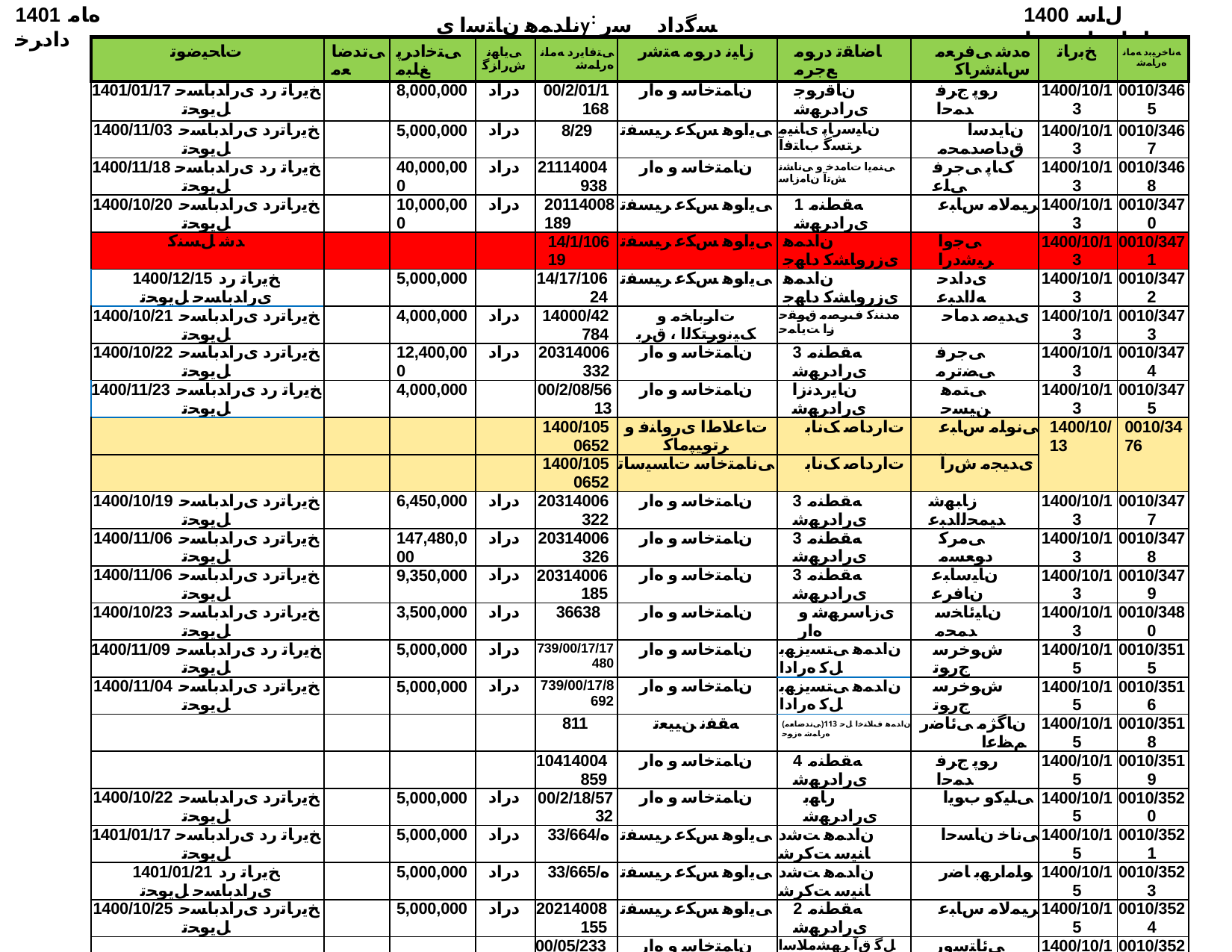

1401 ﻩﺎﻣ ﺩﺍﺩﺮﺧ
ناﺪﻤﻫ نﺎﺘﺳا یy: ﺴﮔداد  ﺳر نﺎﺳﺎﻨﺷرﺎ✓ نﻮﻧﺎ✓
1400 ﻝﺎﺳ ﺕﺎﻋﺎﺟﺭﺍ ﺖﺴﻴﻟ
| ﺕﺎﺤﻴﺿﻮﺗ | ﯽﺗﺪﺿﺎﻌﻣ | ﯽﺘﺧﺍﺩﺮﭘ ﻎﻠﺒﻣ | ﯽﻳﺎﻬﻧ ﺵﺭﺍﺰﮔ | ﯽﺘﻓﺎﻳﺭﺩ ﻪﻣﺎﻧ ﻩﺭﺎﻤﺷ | ﺯﺎﻴﻧ ﺩﺭﻮﻣ ﻪﺘﺷﺭ | ﺎﺿﺎﻘﺗ ﺩﺭﻮﻣ ﻊﺟﺮﻣ | ﻩﺪﺷ ﯽﻓﺮﻌﻣ ﺱﺎﻨﺷﺭﺎﮐ | ﺦﺑﺭﺎﺗ | ﻪﻧﺎﺧﺮﻴﺑﺩ ﻪﻣﺎﻧ ﻩﺭﺎﻤﺷ |
| --- | --- | --- | --- | --- | --- | --- | --- | --- | --- |
| 1401/01/17 ﺦﻳﺭﺎﺗ ﺭﺩ یﺭﺍﺪﺑﺎﺴﺣ ﻞﻳﻮﺤﺗ |  | 8,000,000 | ﺩﺭﺍﺩ | 00/2/01/1168 | ﻥﺎﻤﺘﺧﺎﺳ ﻭ ﻩﺍﺭ | ﻥﺎﻗﺭﻮﺟ یﺭﺍﺩﺮﻬﺷ | ﺭﻮﭘ ﺝﺮﻓ ﺪﻤﺣﺍ | 1400/10/13 | 0010/3465 |
| 1400/11/03 ﺦﻳﺭﺎﺗﺭﺩ یﺭﺍﺪﺑﺎﺴﺣ ﻞﻳﻮﺤﺗ |  | 5,000,000 | ﺩﺭﺍﺩ | 8/29 | ﯽﻳﺍﻮﻫ ﺲﮑﻋ ﺮﻴﺴﻔﺗ | ﻥﺎﻴﺳﺭﺎﭘ یﺎﻨﻴﻣ ﺮﺘﺴﮔ ﺏﺎﺘﻓﺁ | ﻥﺎﻳﺪﺳﺍ ﻕﺩﺎﺻﺪﻤﺤﻣ | 1400/10/13 | 0010/3467 |
| 1400/11/18 ﺦﻳﺭﺎﺗ ﺭﺩ یﺭﺍﺪﺑﺎﺴﺣ ﻞﻳﻮﺤﺗ |  | 40,000,000 | ﺩﺭﺍﺩ | 21114004938 | ﻥﺎﻤﺘﺧﺎﺳ ﻭ ﻩﺍﺭ | ﯽﻨﻤﻳﺍ ﺕﺎﻣﺪﺧ ﻭ ﯽﻧﺎﺸﻧ ﺶﺗﺁ ﻥﺎﻣﺯﺎﺳ | کﺎﭘ ﯽﺟﺮﻓ ﯽﻠﻋ | 1400/10/13 | 0010/3468 |
| 1400/10/20 ﺦﻳﺭﺎﺗﺭﺩ یﺭﺍﺪﺑﺎﺴﺣ ﻞﻳﻮﺤﺗ |  | 10,000,000 | ﺩﺭﺍﺩ | 20114008189 | ﯽﻳﺍﻮﻫ ﺲﮑﻋ ﺮﻴﺴﻔﺗ | 1 ﻪﻘﻄﻨﻣ یﺭﺍﺩﺮﻬﺷ | ﺮﻴﻤﻟﺎﻣ ﺱﺎﺒﻋ | 1400/10/13 | 0010/3470 |
| ﺪﺷ ﻞﺴﻨﮐ |  |  |  | 14/1/10619 | ﯽﻳﺍﻮﻫ ﺲﮑﻋ ﺮﻴﺴﻔﺗ | ﻥﺍﺪﻤﻫ یﺯﺭﻭﺎﺸﮐ ﺩﺎﻬﺟ | ﯽﺟﻭﺍ ﺮﻴﺷﺩﺭﺍ | 1400/10/13 | 0010/3471 |
| 1400/12/15 ﺦﻳﺭﺎﺗ ﺭﺩ یﺭﺍﺪﺑﺎﺴﺣ ﻞﻳﻮﺤﺗ |  | 5,000,000 |  | 14/17/10624 | ﯽﻳﺍﻮﻫ ﺲﮑﻋ ﺮﻴﺴﻔﺗ | ﻥﺍﺪﻤﻫ یﺯﺭﻭﺎﺸﮐ ﺩﺎﻬﺟ | یﺩﺍﺪﺣ ﻪﻟﺍﺪﺒﻋ | 1400/10/13 | 0010/3472 |
| 1400/10/21 ﺦﻳﺭﺎﺗﺭﺩ یﺭﺍﺪﺑﺎﺴﺣ ﻞﻳﻮﺤﺗ |  | 4,000,000 | ﺩﺭﺍﺩ | 14000/42784 | ﺕﺍﺮﺑﺎﺨﻣ ﻭ ﮏﻴﻧﻭﺮﺘﮑﻟﺍ ، ﻕﺮﺑ | ﻩﺪﻨﻨﮐ ﻑﺮﺼﻣ ﻕﻮﻘﺣ ﺯﺍ ﺖﻳﺎﻤﺣ | یﺪﻴﺻ ﺪﻣﺎﺣ | 1400/10/13 | 0010/3473 |
| 1400/10/22 ﺦﻳﺭﺎﺗﺭﺩ یﺭﺍﺪﺑﺎﺴﺣ ﻞﻳﻮﺤﺗ |  | 12,400,000 | ﺩﺭﺍﺩ | 20314006332 | ﻥﺎﻤﺘﺧﺎﺳ ﻭ ﻩﺍﺭ | 3 ﻪﻘﻄﻨﻣ یﺭﺍﺩﺮﻬﺷ | ﯽﺟﺮﻓ ﯽﻀﺗﺮﻣ | 1400/10/13 | 0010/3474 |
| 1400/11/23 ﺦﻳﺭﺎﺗ ﺭﺩ یﺭﺍﺪﺑﺎﺴﺣ ﻞﻳﻮﺤﺗ |  | 4,000,000 |  | 00/2/08/5613 | ﻥﺎﻤﺘﺧﺎﺳ ﻭ ﻩﺍﺭ | ﻥﺎﻳﺭﺪﻧﺯﺍ یﺭﺍﺩﺮﻬﺷ | ﯽﺘﻤﻫ ﻦﻴﺴﺣ | 1400/10/13 | 0010/3475 |
|  |  |  |  | 1400/1050652 | ﺕﺎﻋﻼﻁﺍ یﺭﻭﺎﻨﻓ ﻭ ﺮﺗﻮﻴﭙﻣﺎﮐ | ﺕﺍﺭﺩﺎﺻ ﮏﻧﺎﺑ | ﯽﻧﻮﻠﻣ ﺱﺎﺒﻋ | 1400/10/13 | 0010/3476 |
|  |  |  |  | 1400/1050652 | ﯽﻧﺎﻤﺘﺧﺎﺳ ﺕﺎﺴﻴﺳﺎﺗ | ﺕﺍﺭﺩﺎﺻ ﮏﻧﺎﺑ | یﺪﻴﺠﻣ ﺵﺭﺁ |  |  |
| 1400/10/19 ﺦﻳﺭﺎﺗﺭﺩ یﺭﺍﺪﺑﺎﺴﺣ ﻞﻳﻮﺤﺗ |  | 6,450,000 | ﺩﺭﺍﺩ | 20314006322 | ﻥﺎﻤﺘﺧﺎﺳ ﻭ ﻩﺍﺭ | 3 ﻪﻘﻄﻨﻣ یﺭﺍﺩﺮﻬﺷ | ﺯﺎﺒﻬﺷ ﺪﻴﻤﺤﻟﺍﺪﺒﻋ | 1400/10/13 | 0010/3477 |
| 1400/11/06 ﺦﻳﺭﺎﺗﺭﺩ یﺭﺍﺪﺑﺎﺴﺣ ﻞﻳﻮﺤﺗ |  | 147,480,000 | ﺩﺭﺍﺩ | 20314006326 | ﻥﺎﻤﺘﺧﺎﺳ ﻭ ﻩﺍﺭ | 3 ﻪﻘﻄﻨﻣ یﺭﺍﺩﺮﻬﺷ | ﯽﻣﺮﮐ ﺩﻮﻌﺴﻣ | 1400/10/13 | 0010/3478 |
| 1400/11/06 ﺦﻳﺭﺎﺗﺭﺩ یﺭﺍﺪﺑﺎﺴﺣ ﻞﻳﻮﺤﺗ |  | 9,350,000 | ﺩﺭﺍﺩ | 20314006185 | ﻥﺎﻤﺘﺧﺎﺳ ﻭ ﻩﺍﺭ | 3 ﻪﻘﻄﻨﻣ یﺭﺍﺩﺮﻬﺷ | ﻥﺎﻴﺳﺎﺒﻋ ﻥﺎﻓﺮﻋ | 1400/10/13 | 0010/3479 |
| 1400/10/23 ﺦﻳﺭﺎﺗﺭﺩ یﺭﺍﺪﺑﺎﺴﺣ ﻞﻳﻮﺤﺗ |  | 3,500,000 | ﺩﺭﺍﺩ | 36638 | ﻥﺎﻤﺘﺧﺎﺳ ﻭ ﻩﺍﺭ | یﺯﺎﺳﺮﻬﺷ ﻭ ﻩﺍﺭ | ﻥﺎﻴﺋﺎﺨﺳ ﺪﻤﺤﻣ | 1400/10/13 | 0010/3480 |
| 1400/11/09 ﺦﻳﺭﺎﺗ ﺭﺩ یﺭﺍﺪﺑﺎﺴﺣ ﻞﻳﻮﺤﺗ |  | 5,000,000 | ﺩﺭﺍﺩ | 739/00/17/17480 | ﻥﺎﻤﺘﺧﺎﺳ ﻭ ﻩﺍﺭ | ﻥﺍﺪﻤﻫ ﯽﺘﺴﻳﺰﻬﺑ ﻞﮐ ﻩﺭﺍﺩﺍ | ﺵﻮﺧﺮﺳ ﺝﺭﻮﺗ | 1400/10/15 | 0010/3515 |
| 1400/11/04 ﺦﻳﺭﺎﺗﺭﺩ یﺭﺍﺪﺑﺎﺴﺣ ﻞﻳﻮﺤﺗ |  | 5,000,000 | ﺩﺭﺍﺩ | 739/00/17/8692 | ﻥﺎﻤﺘﺧﺎﺳ ﻭ ﻩﺍﺭ | ﻥﺍﺪﻤﻫ ﯽﺘﺴﻳﺰﻬﺑ ﻞﮐ ﻩﺭﺍﺩﺍ | ﺵﻮﺧﺮﺳ ﺝﺭﻮﺗ | 1400/10/15 | 0010/3516 |
|  |  |  |  | 811 | ﻪﻘﻔﻧ ﻦﻴﻴﻌﺗ | (ﯽﺗﺪﺿﺎﻌﻣ)ﻥﺍﺪﻤﻫ ﻑﻼﺘﺧﺍ ﻞﺣ 113 ﻩﺭﺎﻤﺷ ﻩﺯﻮﺣ | ﻥﺎﮔﮋﻣ ﯽﺋﺎﺿﺭ ﻢﻈﻋﺍ | 1400/10/15 | 0010/3518 |
|  |  |  |  | 10414004859 | ﻥﺎﻤﺘﺧﺎﺳ ﻭ ﻩﺍﺭ | 4 ﻪﻘﻄﻨﻣ یﺭﺍﺩﺮﻬﺷ | ﺭﻮﭘ ﺝﺮﻓ ﺪﻤﺣﺍ | 1400/10/15 | 0010/3519 |
| 1400/10/22 ﺦﻳﺭﺎﺗﺭﺩ یﺭﺍﺪﺑﺎﺴﺣ ﻞﻳﻮﺤﺗ |  | 5,000,000 | ﺩﺭﺍﺩ | 00/2/18/5732 | ﻥﺎﻤﺘﺧﺎﺳ ﻭ ﻩﺍﺭ | ﺭﺎﻬﺑ یﺭﺍﺩﺮﻬﺷ | ﯽﻠﻴﮐﻭ ﺏﻮﻳﺍ | 1400/10/15 | 0010/3520 |
| 1401/01/17 ﺦﻳﺭﺎﺗ ﺭﺩ یﺭﺍﺪﺑﺎﺴﺣ ﻞﻳﻮﺤﺗ |  | 5,000,000 | ﺩﺭﺍﺩ | 33/664/ﻩ | ﯽﻳﺍﻮﻫ ﺲﮑﻋ ﺮﻴﺴﻔﺗ | ﻥﺍﺪﻤﻫ ﺖﺷﺩ ﺎﻨﻴﺳ ﺖﮐﺮﺷ | ﯽﻧﺎﺧ ﻥﺎﺴﺣﺍ | 1400/10/15 | 0010/3521 |
| 1401/01/21 ﺦﻳﺭﺎﺗ ﺭﺩ یﺭﺍﺪﺑﺎﺴﺣ ﻞﻳﻮﺤﺗ |  | 5,000,000 | ﺩﺭﺍﺩ | 33/665/ﻩ | ﯽﻳﺍﻮﻫ ﺲﮑﻋ ﺮﻴﺴﻔﺗ | ﻥﺍﺪﻤﻫ ﺖﺷﺩ ﺎﻨﻴﺳ ﺖﮐﺮﺷ | ﻮﻠﻣﺍﺮﻬﺑ ﺎﺿﺭ | 1400/10/15 | 0010/3523 |
| 1400/10/25 ﺦﻳﺭﺎﺗﺭﺩ یﺭﺍﺪﺑﺎﺴﺣ ﻞﻳﻮﺤﺗ |  | 5,000,000 | ﺩﺭﺍﺩ | 20214008155 | ﯽﻳﺍﻮﻫ ﺲﮑﻋ ﺮﻴﺴﻔﺗ | 2 ﻪﻘﻄﻨﻣ یﺭﺍﺩﺮﻬﺷ | ﺮﻴﻤﻟﺎﻣ ﺱﺎﺒﻋ | 1400/10/15 | 0010/3524 |
|  |  |  |  | 00/05/2339 | ﻥﺎﻤﺘﺧﺎﺳ ﻭ ﻩﺍﺭ | ﻞﮔ ﻕﺁ ﺮﻬﺸﻣﻼﺳﺍ یﺭﺍﺩﺮﻬﺷ | ﯽﺋﺎﺘﺳﻭﺭ ﺪﻤﺤﻣ | 1400/10/15 | 0010/3525 |
| 1400/12/07 ﺦﻳﺭﺎﺗ ﺭﺩ یﺭﺍﺪﺑﺎﺴﺣ ﻞﻳﻮﺤﺗ |  | 116,600,000 | ﺩﺭﺍﺩ | 200140012811 | ﻥﺎﻤﺘﺧﺎﺳ ﻭ ﻩﺍﺭ | ﻥﺍﺪﻤﻫ یﺭﺍﺩﺮﻬﺷ | ﺯﺎﺒﻬﺷ ﺪﻴﻤﺤﻟﺍﺪﺒﻋ | 1400/10/15 | 0010/3526 |
| 1400/12/07 ﺦﻳﺭﺎﺗ ﺭﺩ یﺭﺍﺪﺑﺎﺴﺣ ﻞﻳﻮﺤﺗ |  | 116,600,000 | ﺩﺭﺍﺩ | 200140012811 | ﻥﺎﻤﺘﺧﺎﺳ ﻭ ﻩﺍﺭ | ﻥﺍﺪﻤﻫ یﺭﺍﺩﺮﻬﺷ | ﯽﺋﺍﺪﺧ ﺪﻤﺤﻣ |  |  |
| 1400/12/07 ﺦﻳﺭﺎﺗ ﺭﺩ یﺭﺍﺪﺑﺎﺴﺣ ﻞﻳﻮﺤﺗ |  | 116,600,000 | ﺩﺭﺍﺩ | 200140012811 | ﻥﺎﻤﺘﺧﺎﺳ ﻭ ﻩﺍﺭ | ﻥﺍﺪﻤﻫ یﺭﺍﺩﺮﻬﺷ | ﻥﺎﻴﻟﻮﻓﺯﺩ ﺎﺿﺮﻴﻠﻋ |  |  |
| 1400/11/04 ﺦﻳﺭﺎﺗﺭﺩ یﺭﺍﺪﺑﺎﺴﺣ ﻞﻳﻮﺤﺗ |  | 30,000,000 | ﺩﺭﺍﺩ | 1400/24783 | ﻥﺩﺎﻌﻣ | ﻥﺍﺪﻤﻫ ﺕﺭﺎﺠﺗ ﻭ ﻥﺪﻌﻣ ﺖﻌﻨﺻ | ﯽﻧﺎﺠﻴﻣ ﯽﻠﻋ | 1400/10/18 | 0010/3531 |
| 1400/12/26 ﺦﻳﺭﺎﺗ ﺭﺩ یﺭﺍﺪﺑﺎﺴﺣ ﻞﻳﻮﺤﺗ |  | 50,800,000 | ﺩﺭﺍﺩ | 1400/112/2321 | ﻥﺎﻤﺘﺧﺎﺳ ﻭ ﻩﺍﺭ | ﯽﻋﺎﻤﺘﺟﺍ ﻦﻴﻣﺎﺗ ﺕﻼﻐﺘﺴﻣ ﻭ کﻼﻣﺍ | ﻥﺎﻳﺮﻴﻗ ﻡﺍﺮﻬﺑ | 1400/10/18 | 0010/3532 |
| 1400/11/09 ﺦﻳﺭﺎﺗ ﺭﺩ یﺭﺍﺪﺑﺎﺴﺣ ﻞﻳﻮﺤﺗ |  | 7,230,000 | ﺩﺭﺍﺩ | 10414004871 | ﻥﺎﻤﺘﺧﺎﺳ ﻭ ﻩﺍﺭ | 4 ﻪﻘﻄﻨﻣ یﺭﺍﺩﺮﻬﺷ | ﻥﺎﻴﺋﺎﺨﺳ ﺪﻤﺤﻣ | 1400/10/18 | 0010/3540 |
| 1400/11/09 ﺦﻳﺭﺎﺗ ﺭﺩ یﺭﺍﺪﺑﺎﺴﺣ ﻞﻳﻮﺤﺗ |  | 7,230,000 | ﺩﺭﺍﺩ | 10414004871 | ﻥﺎﻤﺘﺧﺎﺳ ﻭ ﻩﺍﺭ | 4 ﻪﻘﻄﻨﻣ یﺭﺍﺩﺮﻬﺷ | ﯽﺋﺎﻄﻋ یﺪﻬﻣ |  |  |
| 1400/11/09 ﺦﻳﺭﺎﺗ ﺭﺩ یﺭﺍﺪﺑﺎﺴﺣ ﻞﻳﻮﺤﺗ |  | 7,230,000 | ﺩﺭﺍﺩ | 10414004871 | ﻥﺎﻤﺘﺧﺎﺳ ﻭ ﻩﺍﺭ | 4 ﻪﻘﻄﻨﻣ یﺭﺍﺩﺮﻬﺷ | ﻍﺍﻮﺻ ﺎﺿﺮﻴﻠﻋ |  |  |
| 1400/11/24 ﺦﻳﺭﺎﺗ ﺭﺩ یﺭﺍﺪﺑﺎﺴﺣ ﻞﻳﻮﺤﺗ |  | 66,400,000 | ﺩﺭﺍﺩ | 2141 | ﻥﺎﻤﺘﺧﺎﺳ ﻭ ﻩﺍﺭ | ﺭﺎﺜﻳﺍ ﯽﺷﺯﺭﻭ ﯽﮕﻨﻫﺮﻓ ﻪﺴﺳﻮﻣ | ﯽﻋﺭﺍﺯ ﻪﻟﺍ ﺖﻤﺸﺣ | 1400/10/18 | 0010/3541 |
| 1400/11/12 ﺦﻳﺭﺎﺗ ﺭﺩ یﺭﺍﺪﺑﺎﺴﺣ ﻞﻳﻮﺤﺗ |  | 10,000,000 | ﺩﺭﺍﺩ | 00/2/01/1028 | ﻥﺎﻤﺘﺧﺎﺳ ﻭ ﻩﺍﺭ | ﻥﺎﻗﺭﻮﺟ یﺭﺍﺩﺮﻬﺷ | یﺩﺰﻳﺍ ﺩﻮﻌﺴﻣ | 1400/10/18 | 0010/3542 |
| 1400/11/02 ﺦﻳﺭﺎﺗﺭﺩ یﺭﺍﺪﺑﺎﺴﺣ ﻞﻳﻮﺤﺗ |  | 6,000,000 |  | 00/2/18/5757 | ﻥﺎﻤﺘﺧﺎﺳ ﻭ ﻩﺍﺭ | ﺭﺎﻬﺑ یﺭﺍﺩﺮﻬﺷ | ﯽﻠﻴﮐﻭ ﺏﻮﻳﺍ | 1400/10/19 | 0010/3545 |
| 1400/10/25 ﺦﻳﺭﺎﺗﺭﺩ یﺭﺍﺪﺑﺎﺴﺣ ﻞﻳﻮﺤﺗ |  | 5,000,000 |  | 8/33 | ﯽﻳﺍﻮﻫ ﺲﮑﻋ ﺮﻴﺴﻔﺗ | ﻥﺎﻴﺳﺭﺎﭘ یﺎﻨﻴﻣ ﺮﺘﺴﮔ ﺏﺎﺘﻓﺁ | ﯽﻘﻠﺑﺍ ﺵﻭﺭﻮﮐ | 1400/10/19 | 0010/3546 |
| 1400/11/02 ﺦﻳﺭﺎﺗﺭﺩ یﺭﺍﺪﺑﺎﺴﺣ ﻞﻳﻮﺤﺗ |  | 17,600,000 | ﺩﺭﺍﺩ | 4066 | ﻥﺎﻤﺘﺧﺎﺳ ﻭ ﻩﺍﺭ | ﻦﻴﺠﻟﻻ یﺭﺍﺩﺮﻬﺷ | یﺪﻴﻣﺍ ﺪﻤﺤﻣ | 1400/10/19 | 0010/3549 |
|  |  |  |  | 1400/1050652 | ﺕﺍﺮﺑﺎﺨﻣ ﻭ ﮏﻴﻧﻭﺮﺘﮑﻟﺍ ، ﻕﺮﺑ | ﺕﺍﺭﺩﺎﺻ ﮏﻧﺎﺑ | یﺪﻴﺻ ﺪﻣﺎﺣ | 1400/10/19 | 0010/3550 |